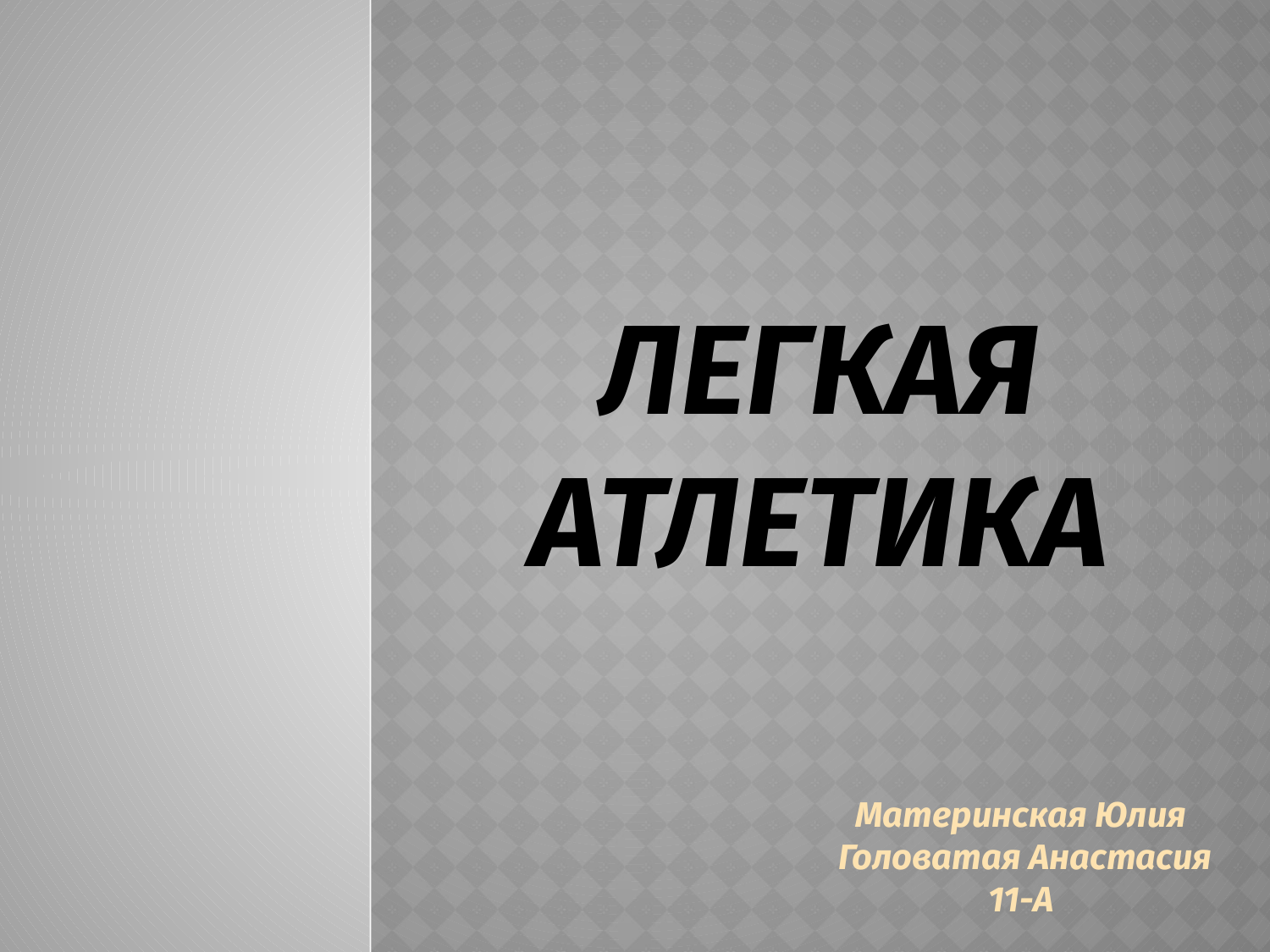

# ЛЕГКАЯ атлетика
Материнская Юлия
Головатая Анастасия
11-А